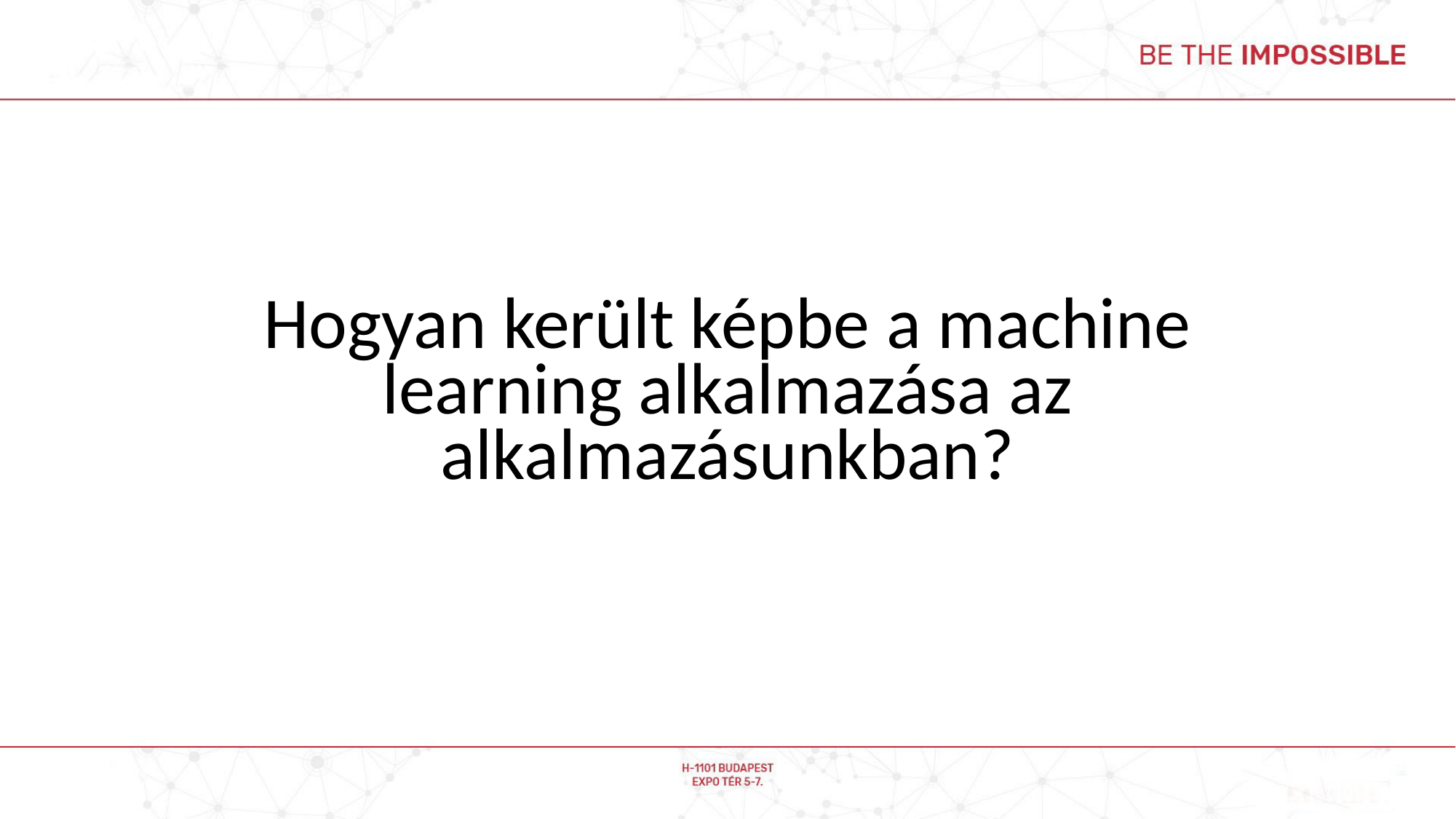

Hogyan került képbe a machine learning alkalmazása az alkalmazásunkban?